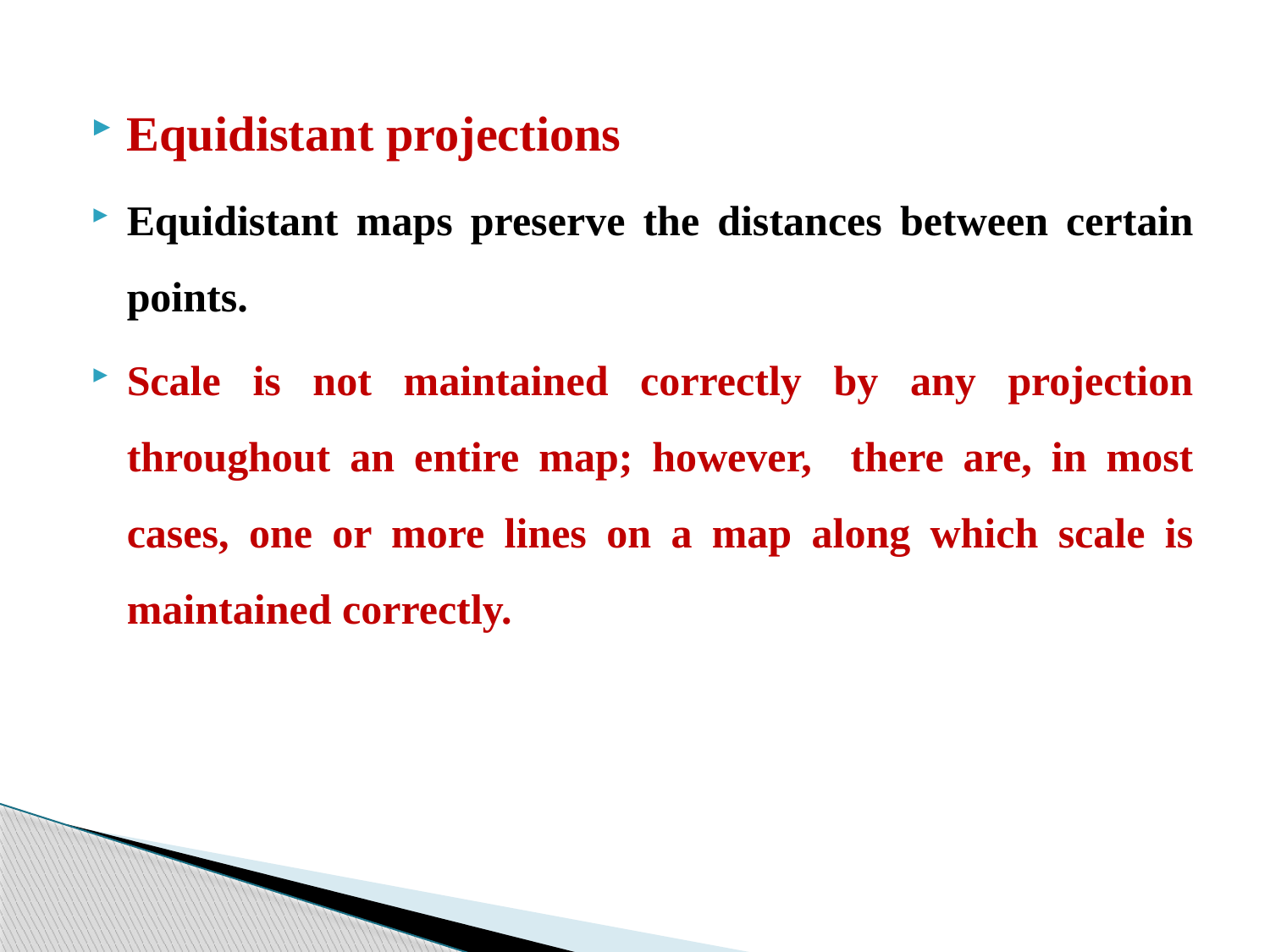

Equidistant projections
Equidistant maps preserve the distances between certain points.
Scale is not maintained correctly by any projection throughout an entire map; however,  there are, in most cases, one or more lines on a map along which scale is maintained correctly.